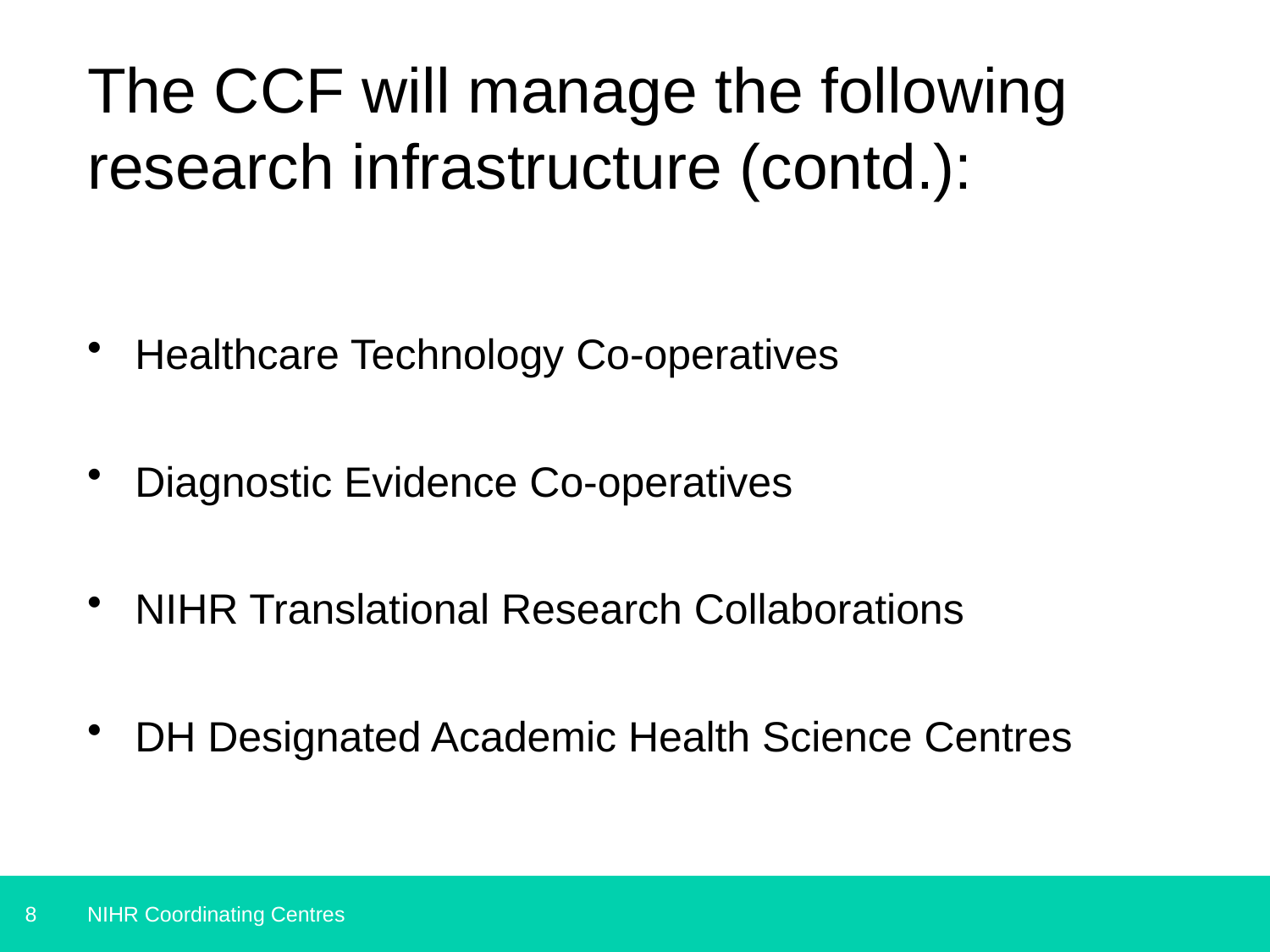

# The CCF will manage the following research infrastructure (contd.):
Healthcare Technology Co-operatives
Diagnostic Evidence Co-operatives
NIHR Translational Research Collaborations
DH Designated Academic Health Science Centres
NIHR Coordinating Centres